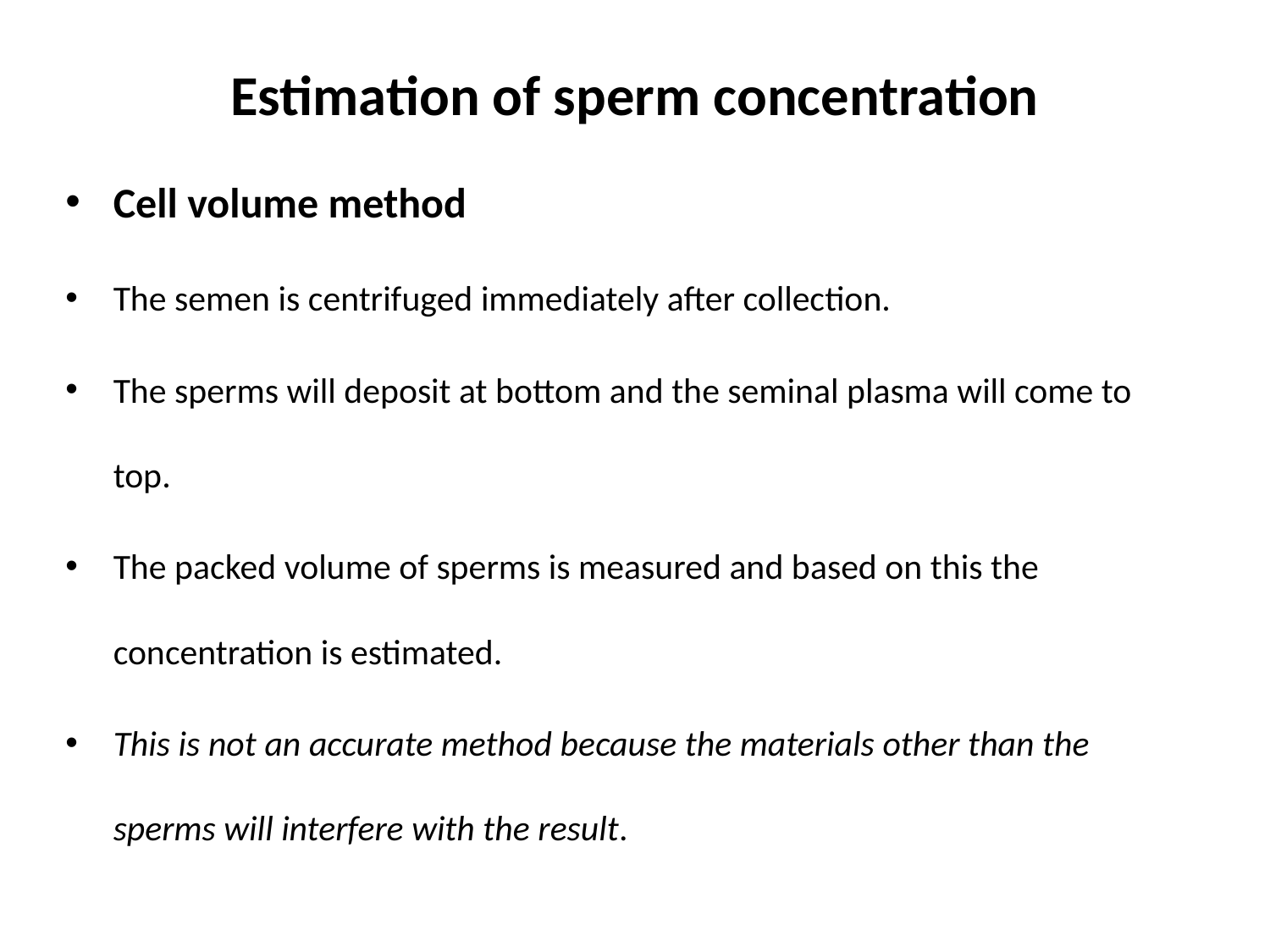

# Estimation of sperm concentration
Cell volume method
The semen is centrifuged immediately after collection.
The sperms will deposit at bottom and the seminal plasma will come to top.
The packed volume of sperms is measured and based on this the concentration is estimated.
This is not an accurate method because the materials other than the sperms will interfere with the result.